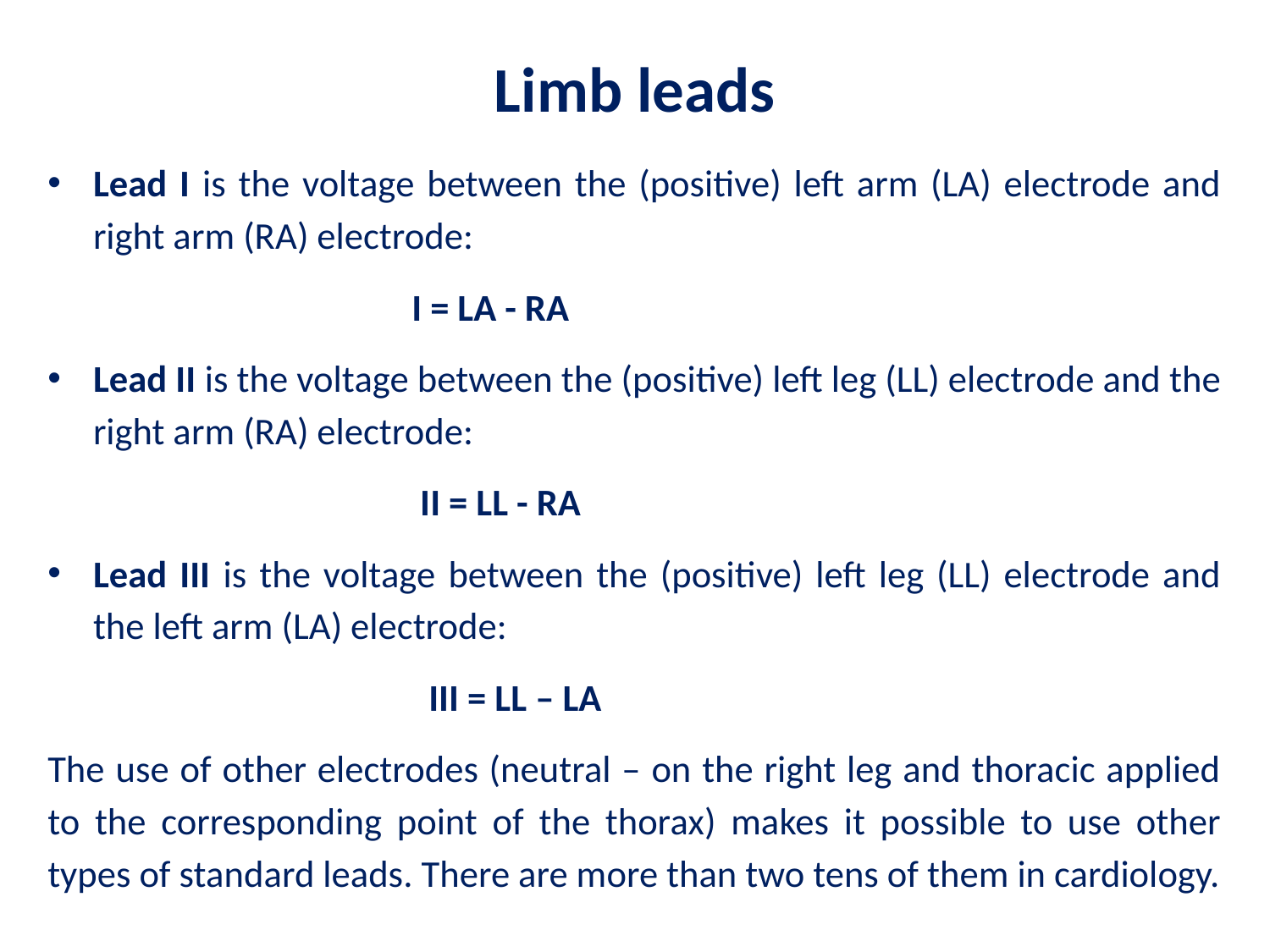

# Limb leads
Lead I is the voltage between the (positive) left arm (LA) electrode and right arm (RA) electrode:
                                           I = LA - RA
Lead II is the voltage between the (positive) left leg (LL) electrode and the right arm (RA) electrode:
                                            II = LL - RA
Lead III is the voltage between the (positive) left leg (LL) electrode and the left arm (LA) electrode:
                                             III = LL – LA
The use of other electrodes (neutral – on the right leg and thoracic applied to the corresponding point of the thorax) makes it possible to use other types of standard leads. There are more than two tens of them in cardiology.